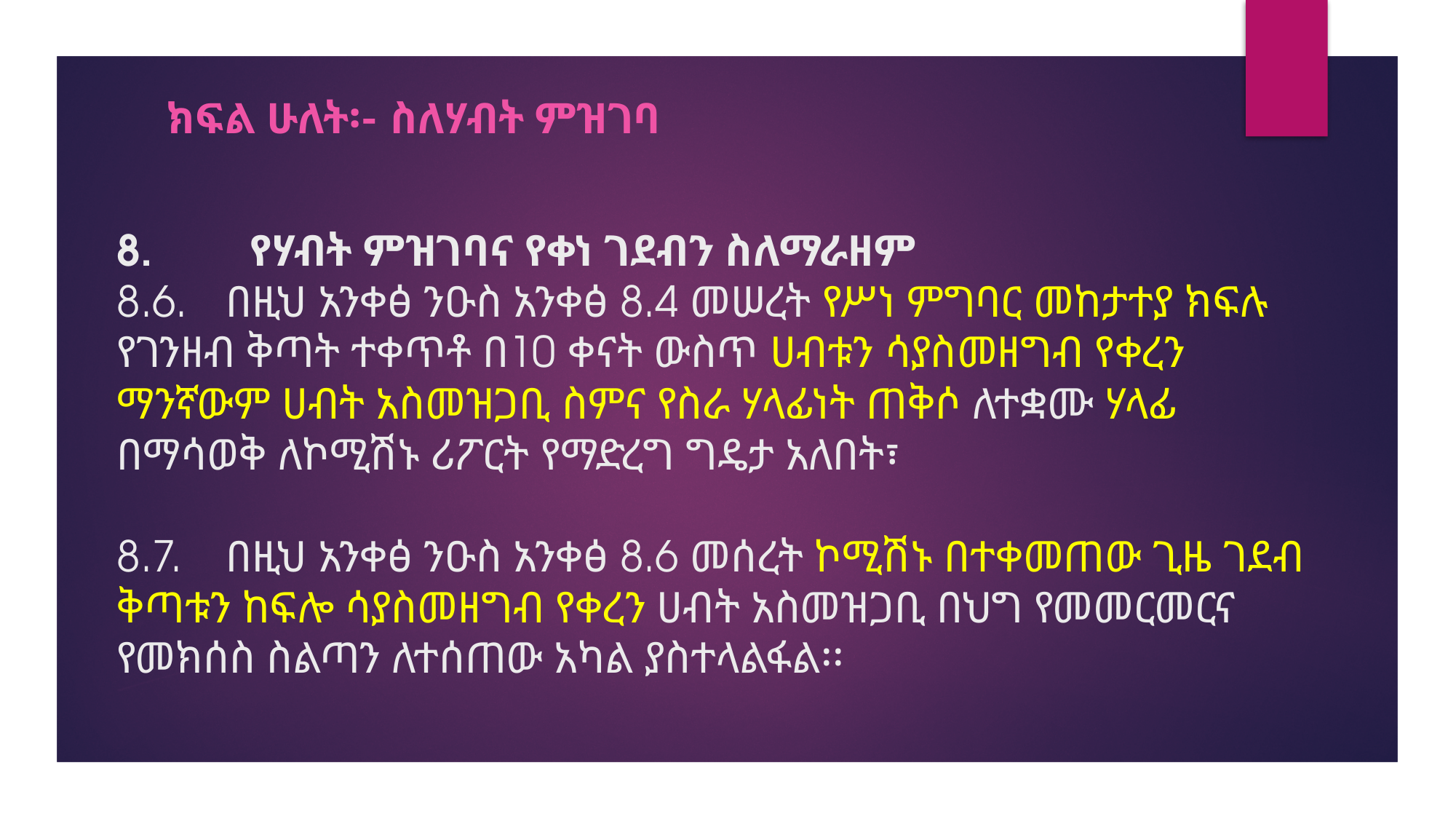

ክፍል ሁለት፡- ስለሃብት ምዝገባ

# 8.	  የሃብት ምዝገባና የቀነ ገደብን ስለማራዘም 8.6.	በዚህ አንቀፅ ንዑስ አንቀፅ 8.4 መሠረት የሥነ ምግባር መከታተያ ክፍሉ የገንዘብ ቅጣት ተቀጥቶ በ10 ቀናት ውስጥ ሀብቱን ሳያስመዘግብ የቀረን ማንኛውም ሀብት አስመዝጋቢ ስምና የስራ ሃላፊነት ጠቅሶ ለተቋሙ ሃላፊ በማሳወቅ ለኮሚሽኑ ሪፖርት የማድረግ ግዴታ አለበት፣ 8.7.	በዚህ አንቀፅ ንዑስ አንቀፅ 8.6 መሰረት ኮሚሽኑ በተቀመጠው ጊዜ ገደብ ቅጣቱን ከፍሎ ሳያስመዘግብ የቀረን ሀብት አስመዝጋቢ በህግ የመመርመርና የመክሰስ ስልጣን ለተሰጠው አካል ያስተላልፋል፡፡